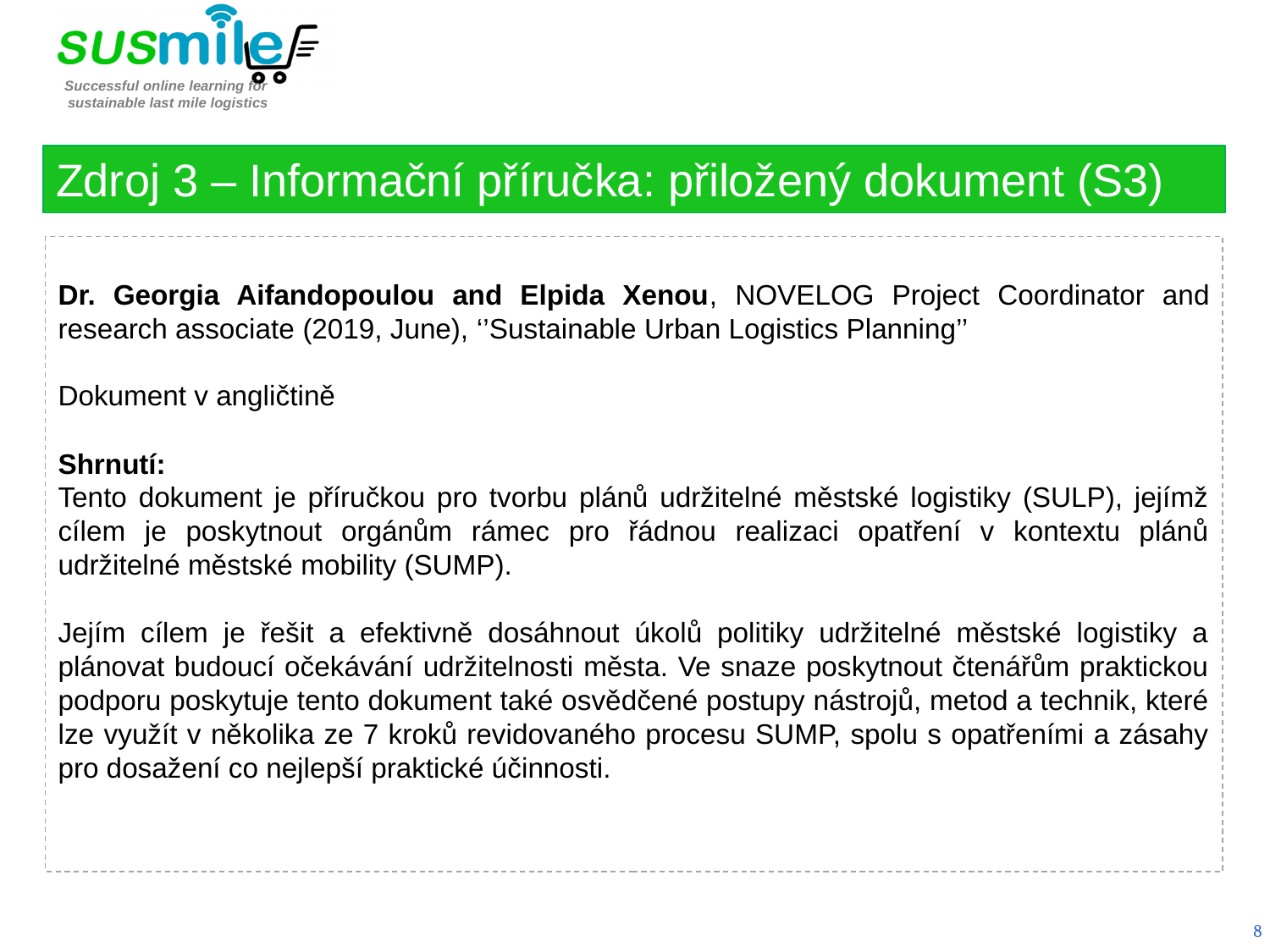

Zdroj 3 – Informační příručka: přiložený dokument (S3)

Dr. Georgia Aifandopoulou and Elpida Xenou, NOVELOG Project Coordinator and research associate (2019, June), ‘’Sustainable Urban Logistics Planning’’

Dokument v angličtině

Shrnutí:
Tento dokument je příručkou pro tvorbu plánů udržitelné městské logistiky (SULP), jejímž cílem je poskytnout orgánům rámec pro řádnou realizaci opatření v kontextu plánů udržitelné městské mobility (SUMP).

Jejím cílem je řešit a efektivně dosáhnout úkolů politiky udržitelné městské logistiky a plánovat budoucí očekávání udržitelnosti města. Ve snaze poskytnout čtenářům praktickou podporu poskytuje tento dokument také osvědčené postupy nástrojů, metod a technik, které lze využít v několika ze 7 kroků revidovaného procesu SUMP, spolu s opatřeními a zásahy pro dosažení co nejlepší praktické účinnosti.
8